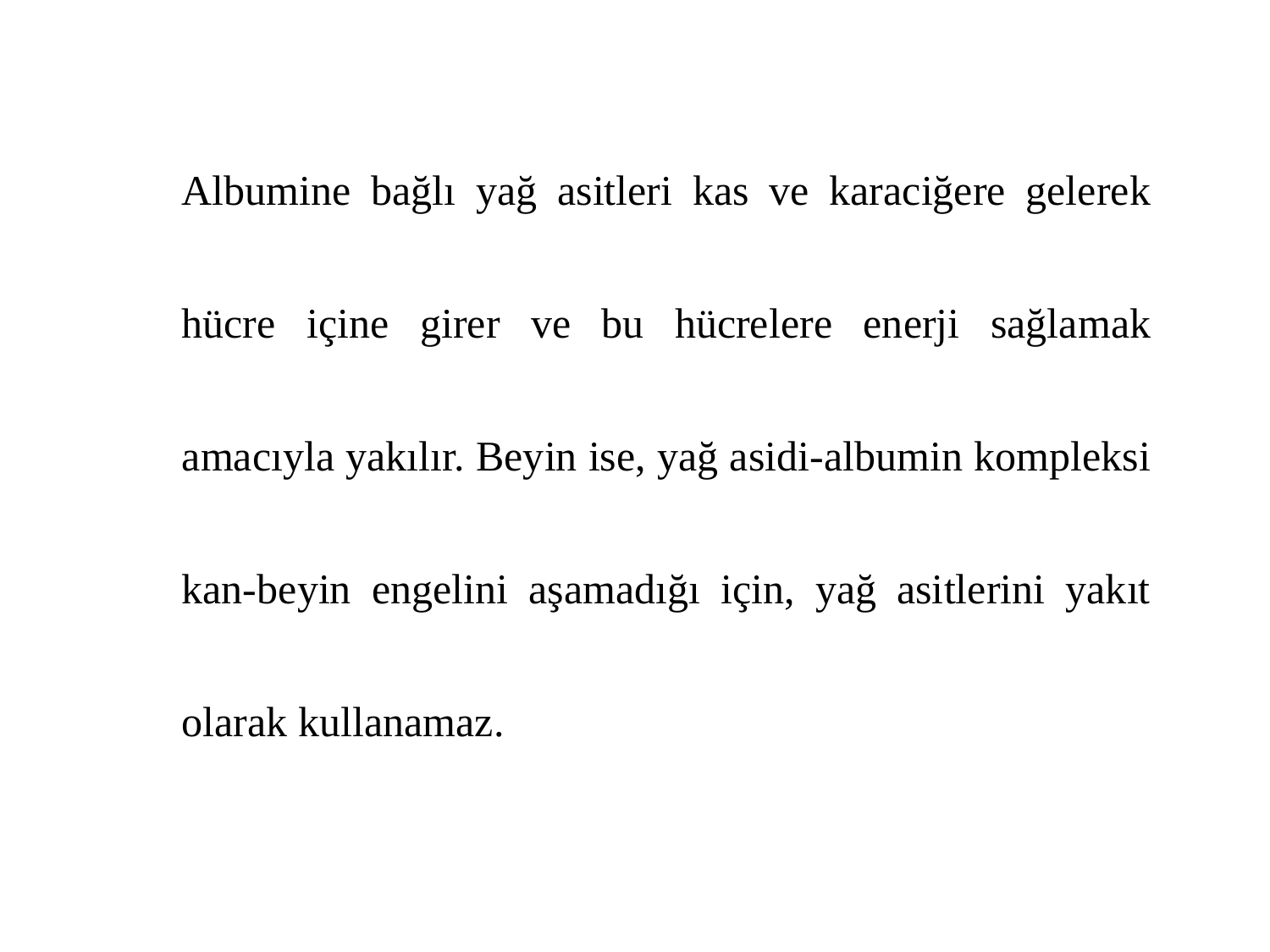

Albumine bağlı yağ asitleri kas ve karaciğere gelerek hücre içine girer ve bu hücrelere enerji sağlamak amacıyla yakılır. Beyin ise, yağ asidi-albumin kompleksi kan-beyin engelini aşamadığı için, yağ asitlerini yakıt olarak kullanamaz.